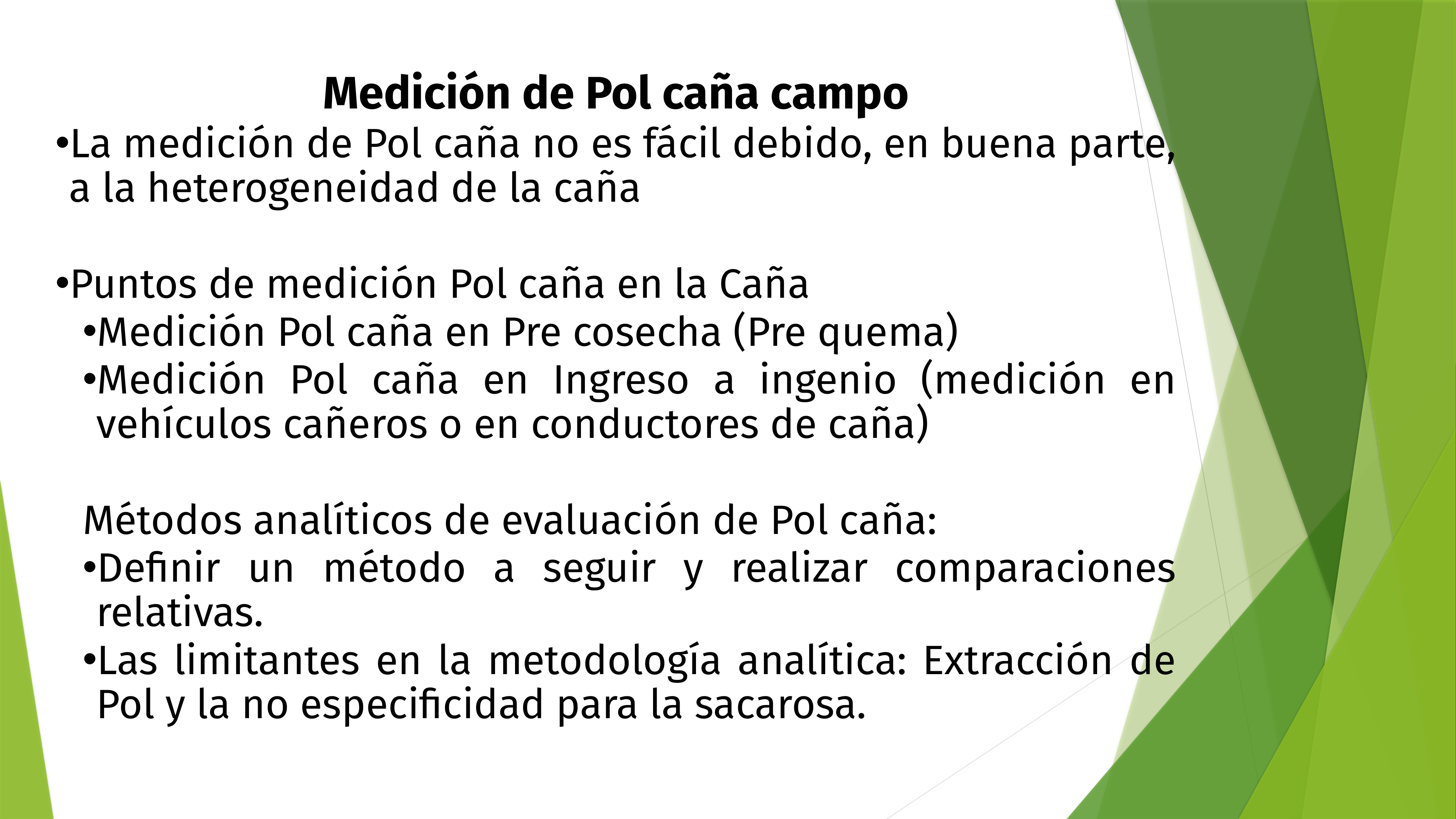

Medición de Pol caña campo
La medición de Pol caña no es fácil debido, en buena parte, a la heterogeneidad de la caña

Puntos de medición Pol caña en la Caña
Medición Pol caña en Pre cosecha (Pre quema)
Medición Pol caña en Ingreso a ingenio (medición en vehículos cañeros o en conductores de caña)

Métodos analíticos de evaluación de Pol caña:
Definir un método a seguir y realizar comparaciones relativas.
Las limitantes en la metodología analítica: Extracción de Pol y la no especificidad para la sacarosa.